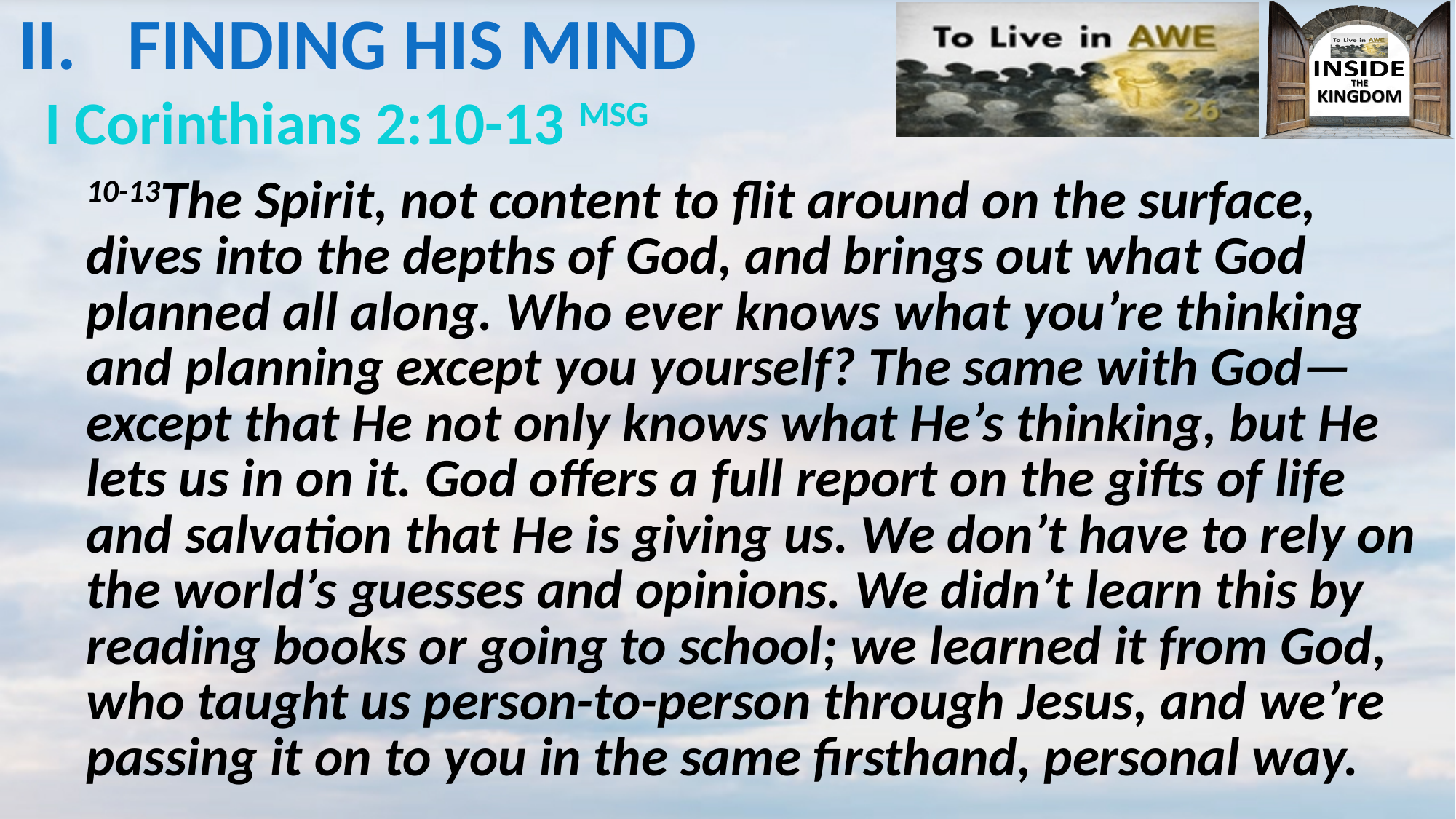

# II.	FINDING HIS MIND
I Corinthians 2:10-13 MSG
10-13The Spirit, not content to flit around on the surface, dives into the depths of God, and brings out what God planned all along. Who ever knows what you’re thinking and planning except you yourself? The same with God—except that He not only knows what He’s thinking, but He lets us in on it. God offers a full report on the gifts of life and salvation that He is giving us. We don’t have to rely on the world’s guesses and opinions. We didn’t learn this by reading books or going to school; we learned it from God, who taught us person-to-person through Jesus, and we’re passing it on to you in the same firsthand, personal way.